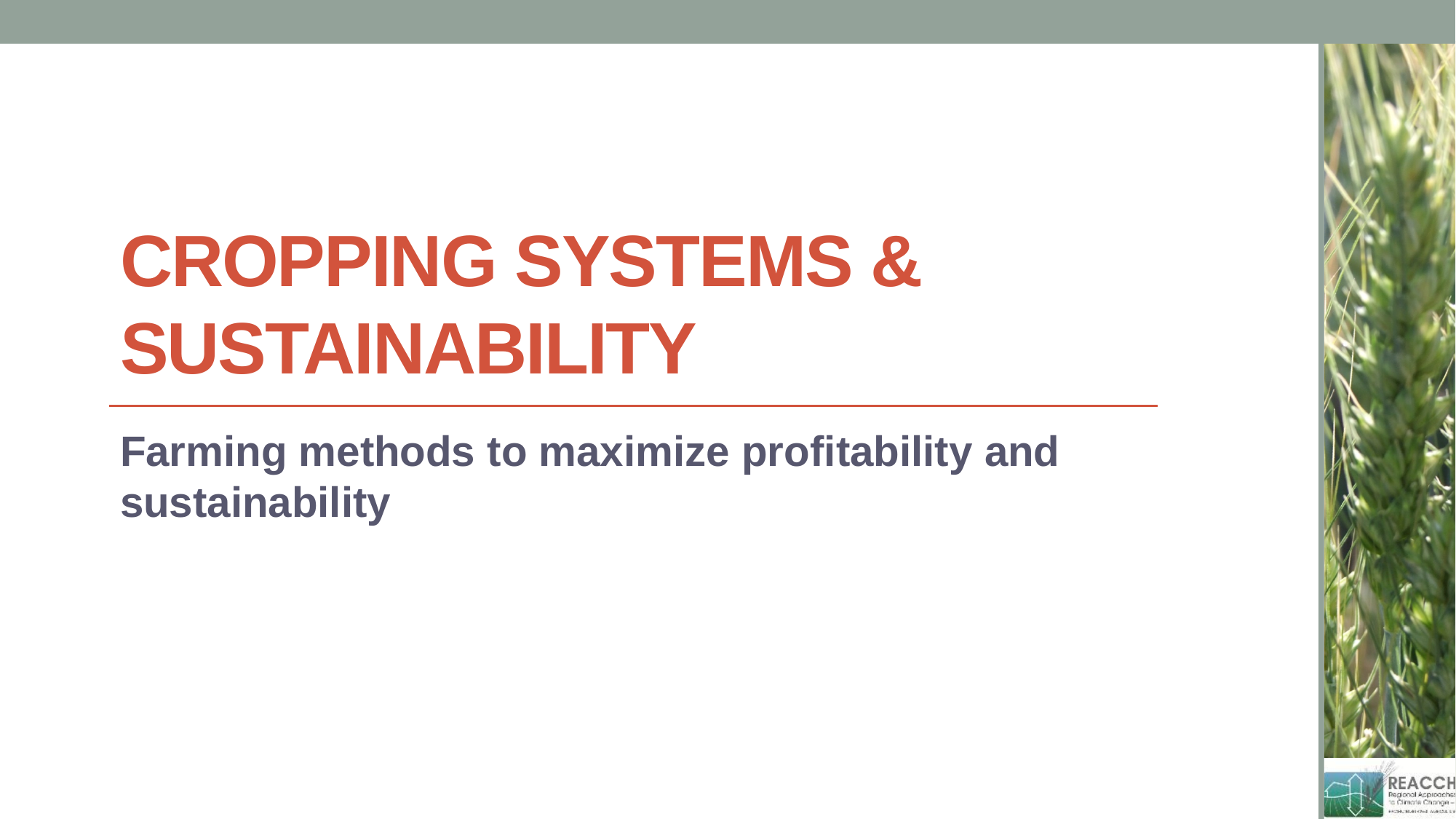

# Cropping Systems & Sustainability
Farming methods to maximize profitability and sustainability